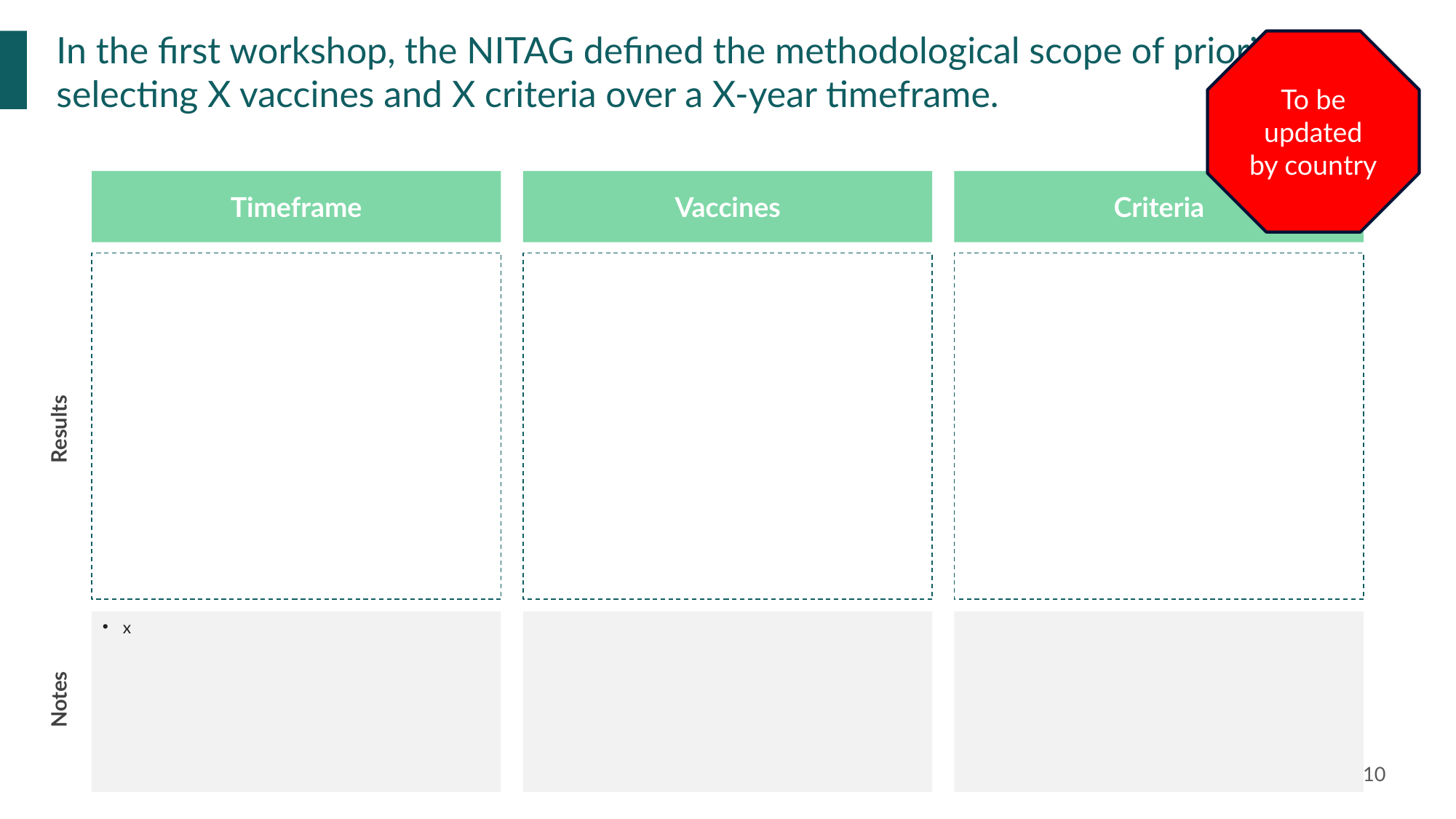

In the first workshop, the NITAG defined the methodological scope of prioritization, selecting X vaccines and X criteria over a X-year timeframe.

To be updated by country
Timeframe
Vaccines
Criteria

Results
x

Notes
10